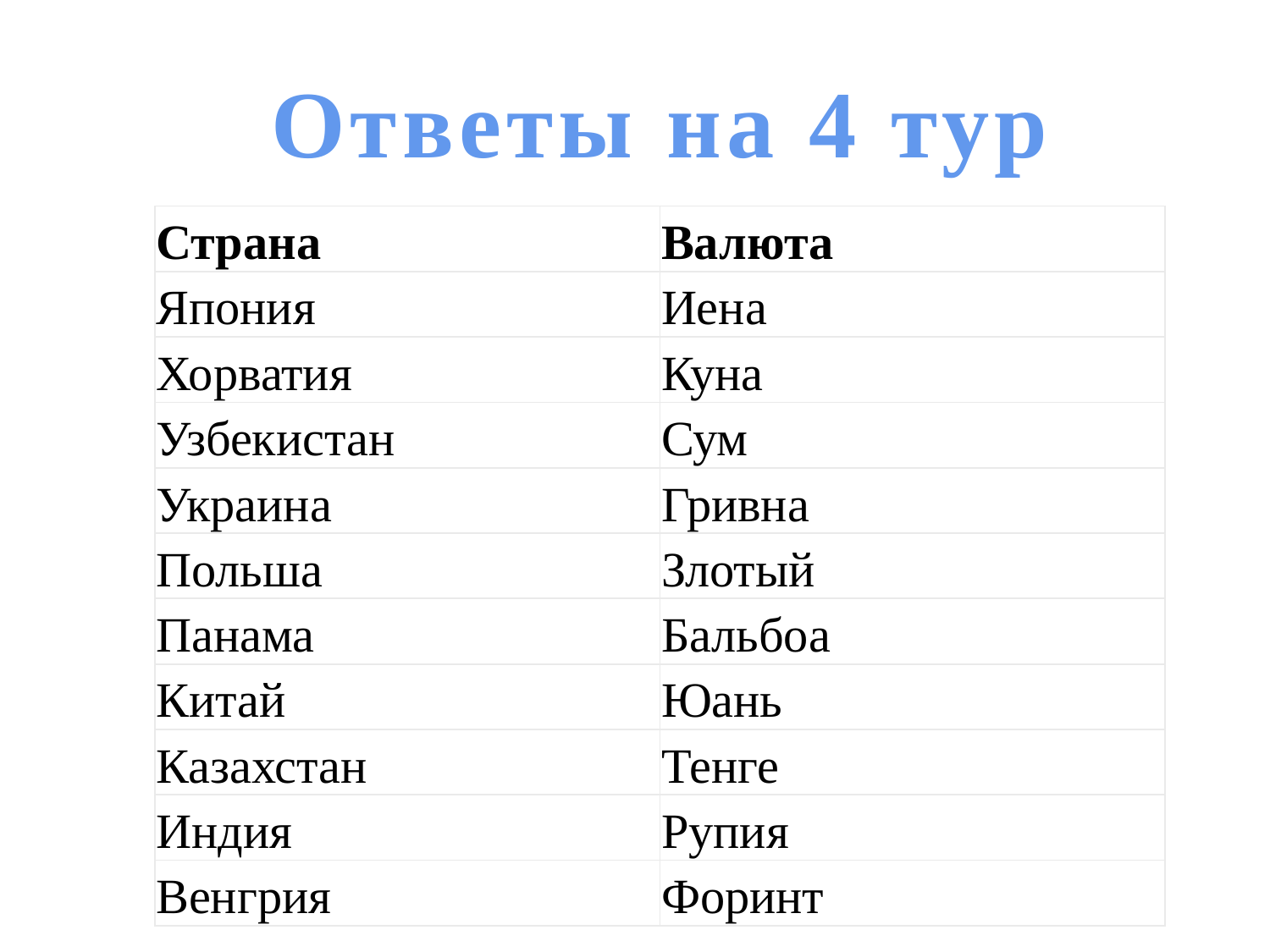

Ответы на 4 тур
| Страна | Валюта |
| --- | --- |
| Япония | Иена |
| Хорватия | Куна |
| Узбекистан | Сум |
| Украина | Гривна |
| Польша | Злотый |
| Панама | Бальбоа |
| Китай | Юань |
| Казахстан | Тенге |
| Индия | Рупия |
| Венгрия | Форинт |